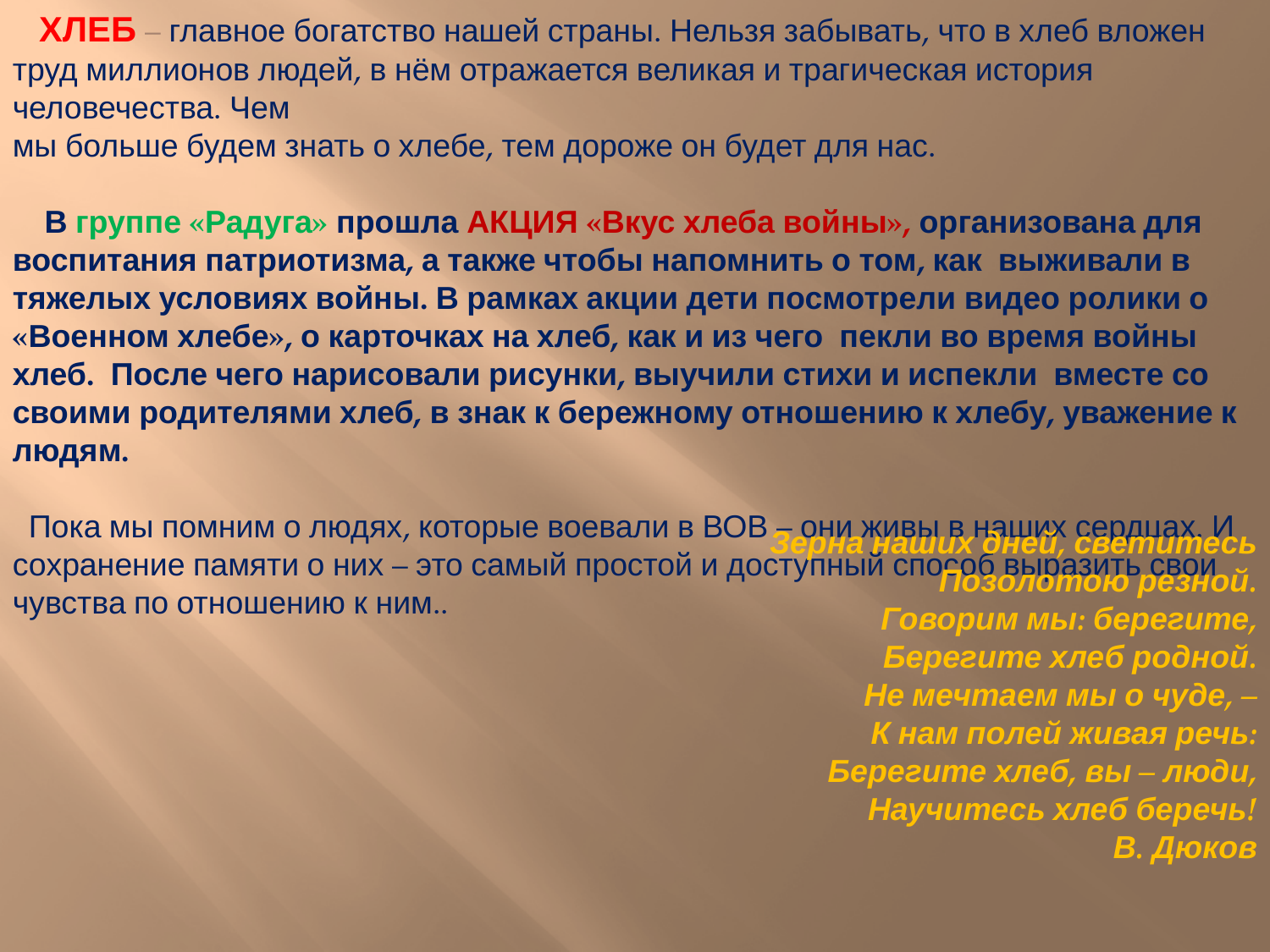

ХЛЕБ – главное богатство нашей страны. Нельзя забывать, что в хлеб вложен труд миллионов людей, в нём отражается великая и трагическая история человечества. Чем
мы больше будем знать о хлебе, тем дороже он будет для нас.

    В группе «Радуга» прошла АКЦИЯ «Вкус хлеба войны», организована для воспитания патриотизма, а также чтобы напомнить о том, как  выживали в тяжелых условиях войны. В рамках акции дети посмотрели видео ролики о «Военном хлебе», о карточках на хлеб, как и из чего  пекли во время войны хлеб.  После чего нарисовали рисунки, выучили стихи и испекли  вместе со своими родителями хлеб, в знак к бережному отношению к хлебу, уважение к людям.

  Пока мы помним о людях, которые воевали в ВОВ – они живы в наших сердцах. И сохранение памяти о них – это самый простой и доступный способ выразить свои чувства по отношению к ним..

Зерна наших дней, светитесь
Позолотою резной.
Говорим мы: берегите,
Берегите хлеб родной.
Не мечтаем мы о чуде, –
К нам полей живая речь:
Берегите хлеб, вы – люди,
Научитесь хлеб беречь!
В. Дюков